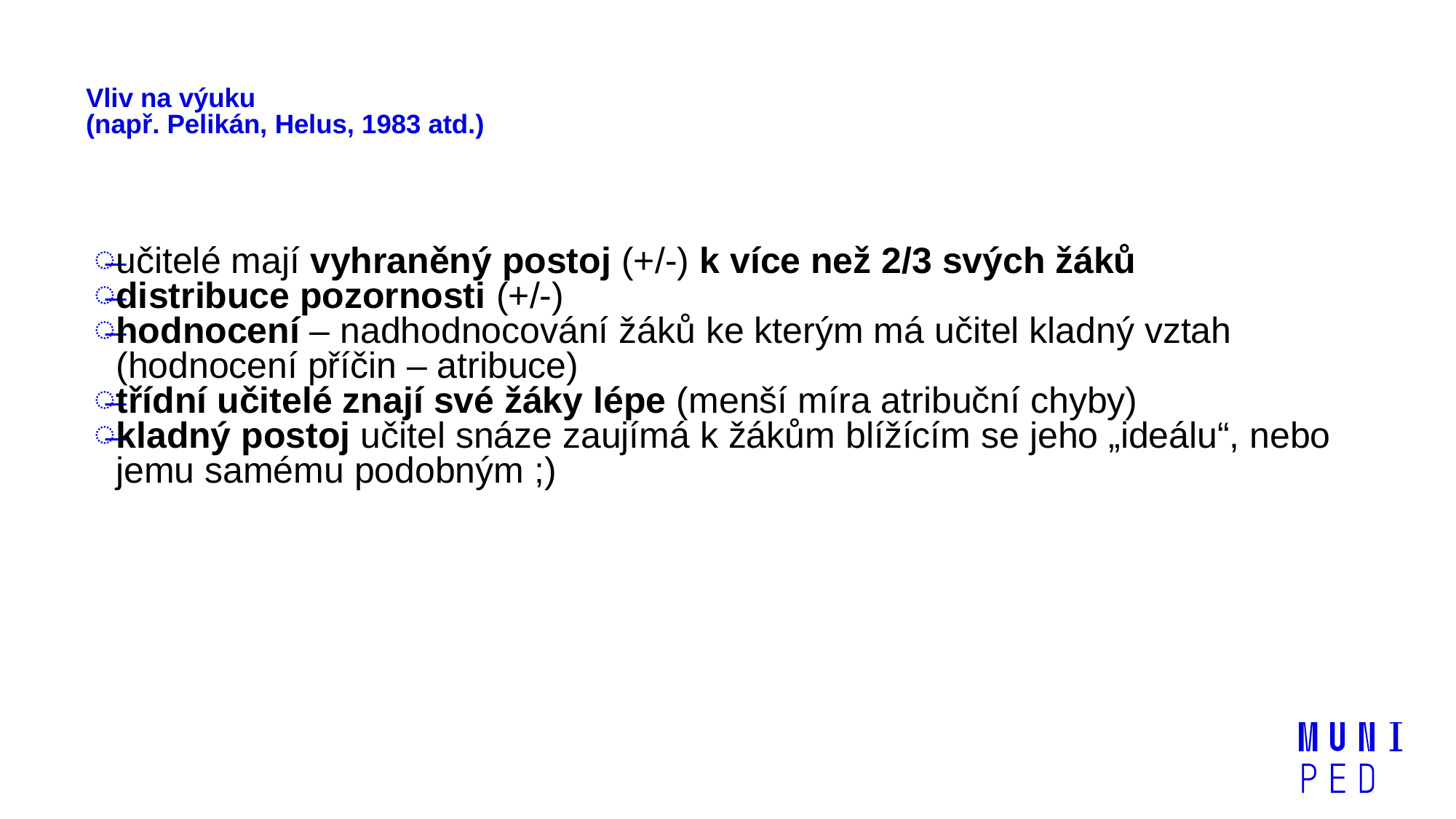

# Vliv na výuku (např. Pelikán, Helus, 1983 atd.)

učitelé mají vyhraněný postoj (+/-) k více než 2/3 svých žáků
distribuce pozornosti (+/-)
hodnocení – nadhodnocování žáků ke kterým má učitel kladný vztah (hodnocení příčin – atribuce)
třídní učitelé znají své žáky lépe (menší míra atribuční chyby)
kladný postoj učitel snáze zaujímá k žákům blížícím se jeho „ideálu“, nebo jemu samému podobným ;)